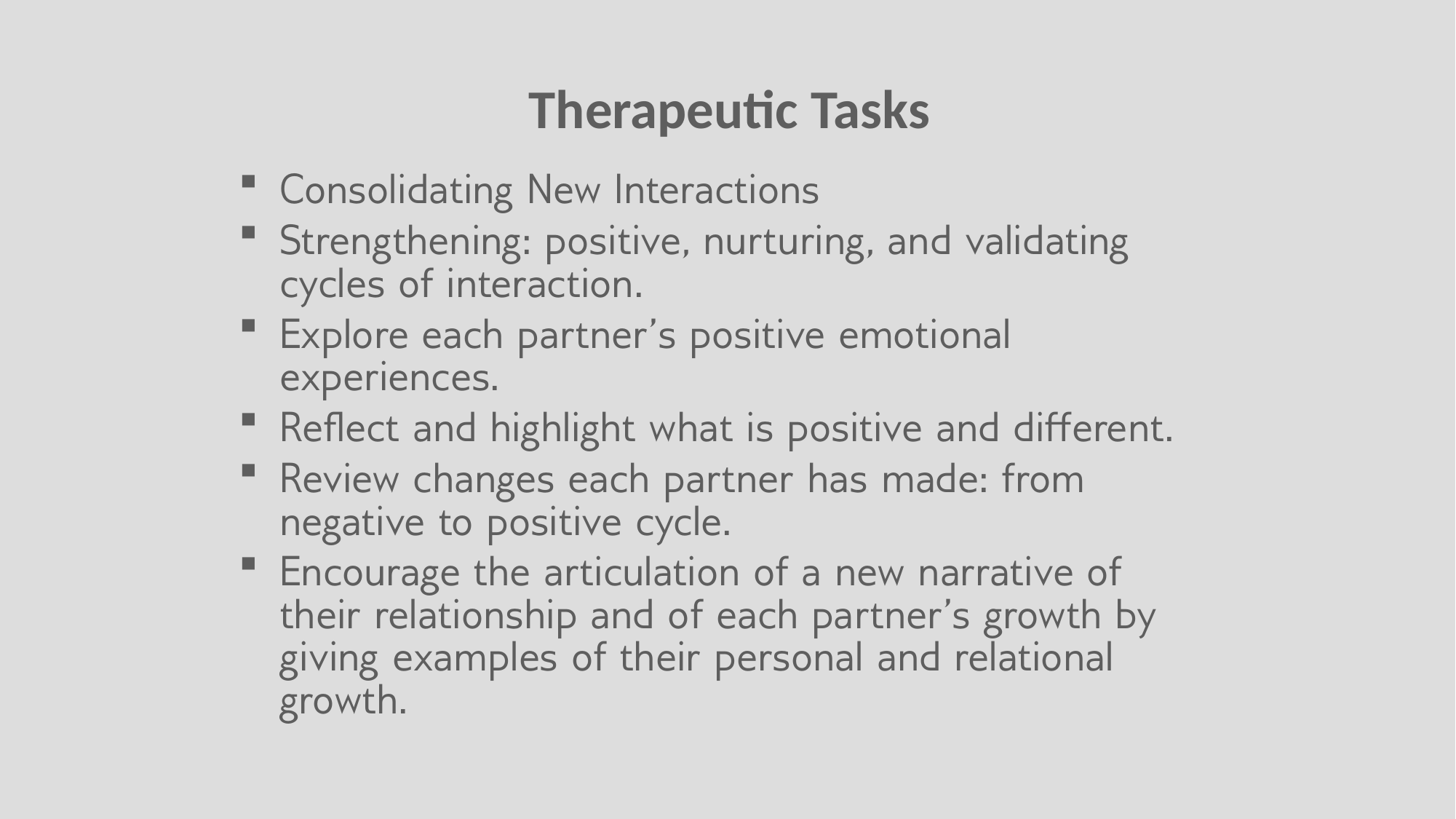

Therapeutic Tasks
Consolidating New Interactions
Strengthening: positive, nurturing, and validating cycles of interaction.
Explore each partner’s positive emotional experiences.
Reflect and highlight what is positive and different.
Review changes each partner has made: from negative to positive cycle.
Encourage the articulation of a new narrative of their relationship and of each partner’s growth by giving examples of their personal and relational growth.